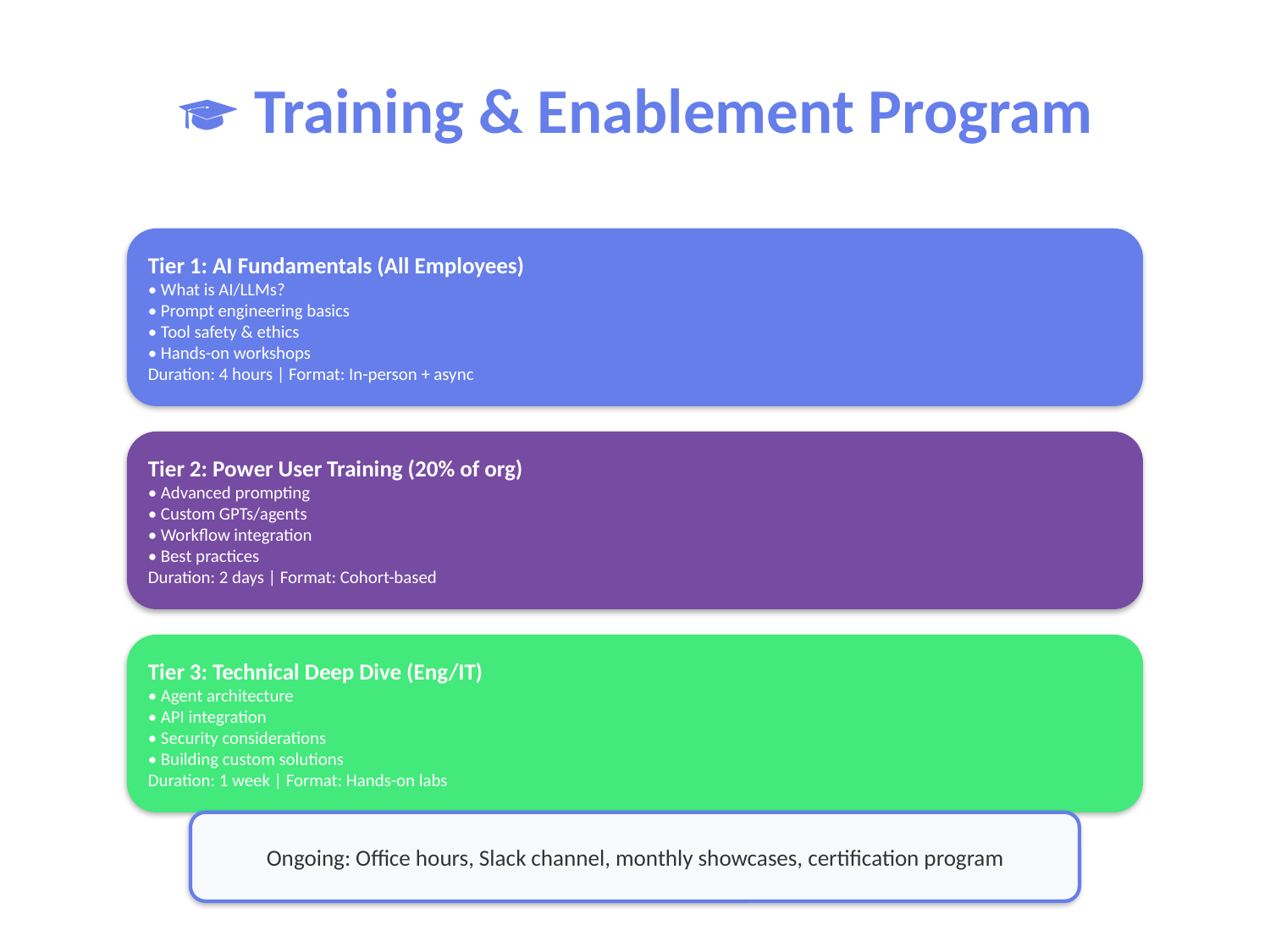

🎓 Training & Enablement Program
Tier 1: AI Fundamentals (All Employees)
• What is AI/LLMs?
• Prompt engineering basics
• Tool safety & ethics
• Hands-on workshops
Duration: 4 hours | Format: In-person + async
Tier 2: Power User Training (20% of org)
• Advanced prompting
• Custom GPTs/agents
• Workflow integration
• Best practices
Duration: 2 days | Format: Cohort-based
Tier 3: Technical Deep Dive (Eng/IT)
• Agent architecture
• API integration
• Security considerations
• Building custom solutions
Duration: 1 week | Format: Hands-on labs
Ongoing: Office hours, Slack channel, monthly showcases, certification program